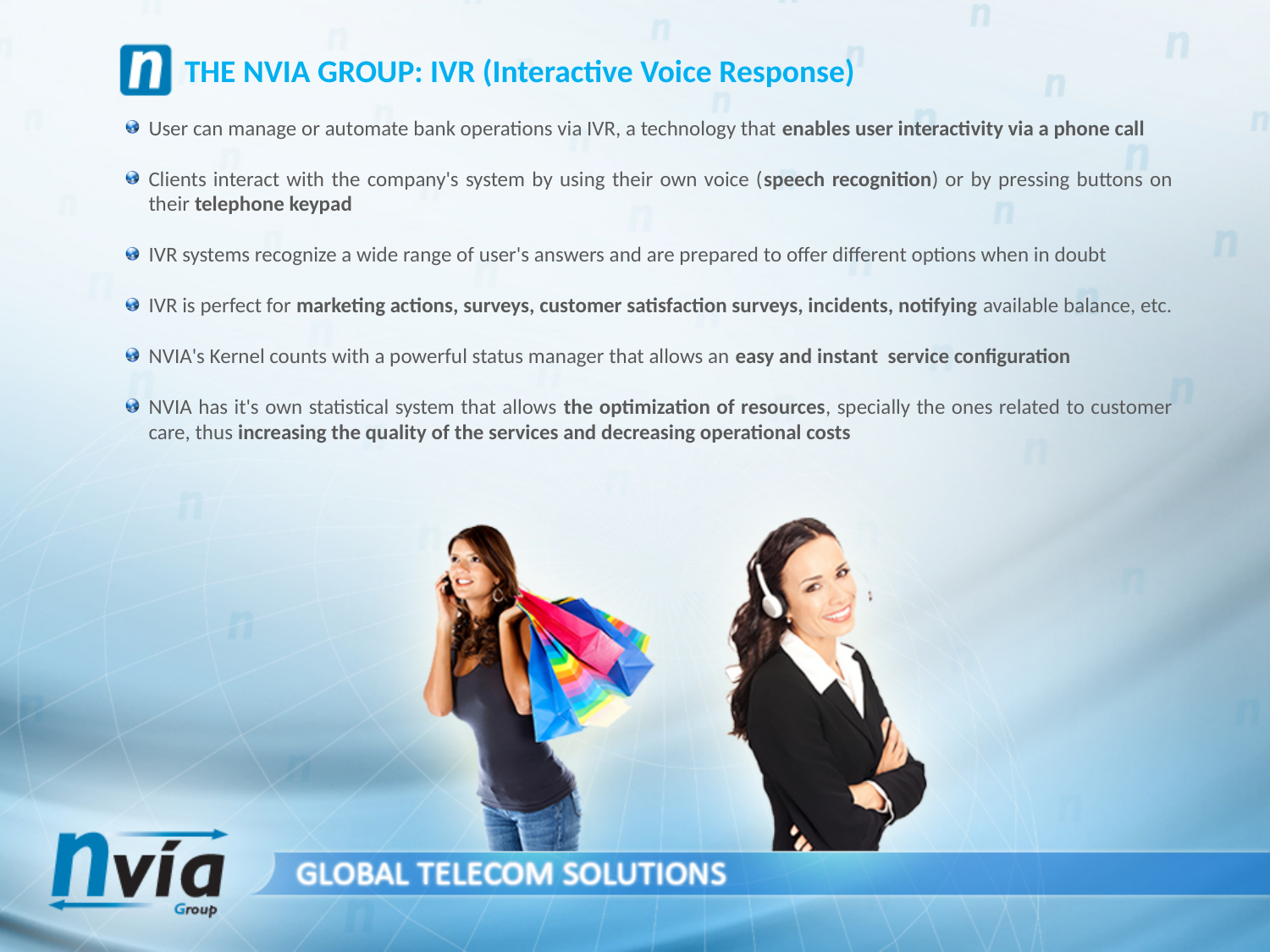

THE NVIA GROUP: IVR (Interactive Voice Response)
User can manage or automate bank operations via IVR, a technology that enables user interactivity via a phone call

Clients interact with the company's system by using their own voice (speech recognition) or by pressing buttons on their telephone keypad

IVR systems recognize a wide range of user's answers and are prepared to offer different options when in doubt

IVR is perfect for marketing actions, surveys, customer satisfaction surveys, incidents, notifying available balance, etc.

NVIA's Kernel counts with a powerful status manager that allows an easy and instant  service configuration

NVIA has it's own statistical system that allows the optimization of resources, specially the ones related to customer care, thus increasing the quality of the services and decreasing operational costs